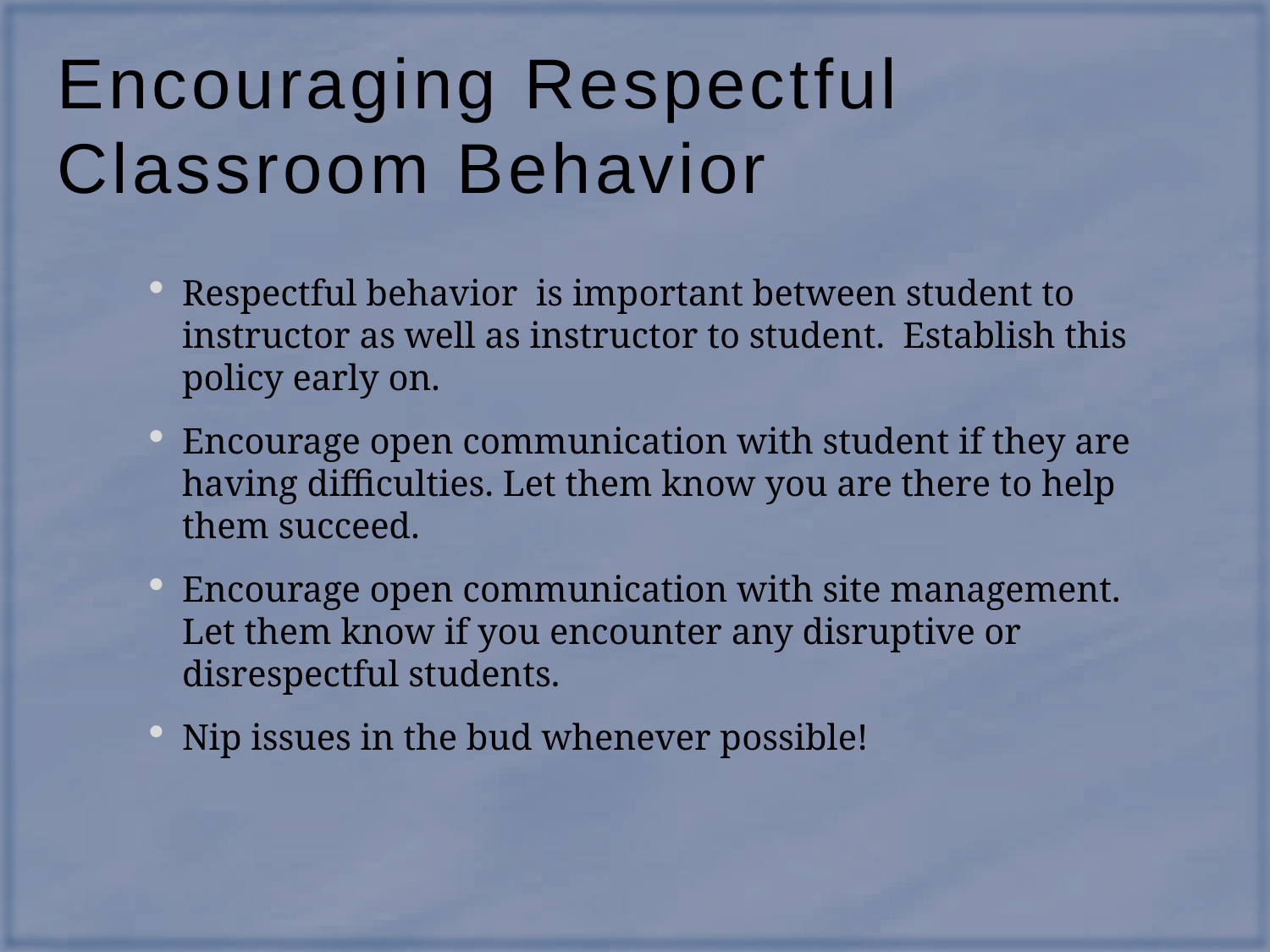

# Encouraging Respectful Classroom Behavior
Respectful behavior  is important between student to instructor as well as instructor to student.  Establish this policy early on.
Encourage open communication with student if they are having difficulties. Let them know you are there to help them succeed.
Encourage open communication with site management.  Let them know if you encounter any disruptive or disrespectful students.
Nip issues in the bud whenever possible!